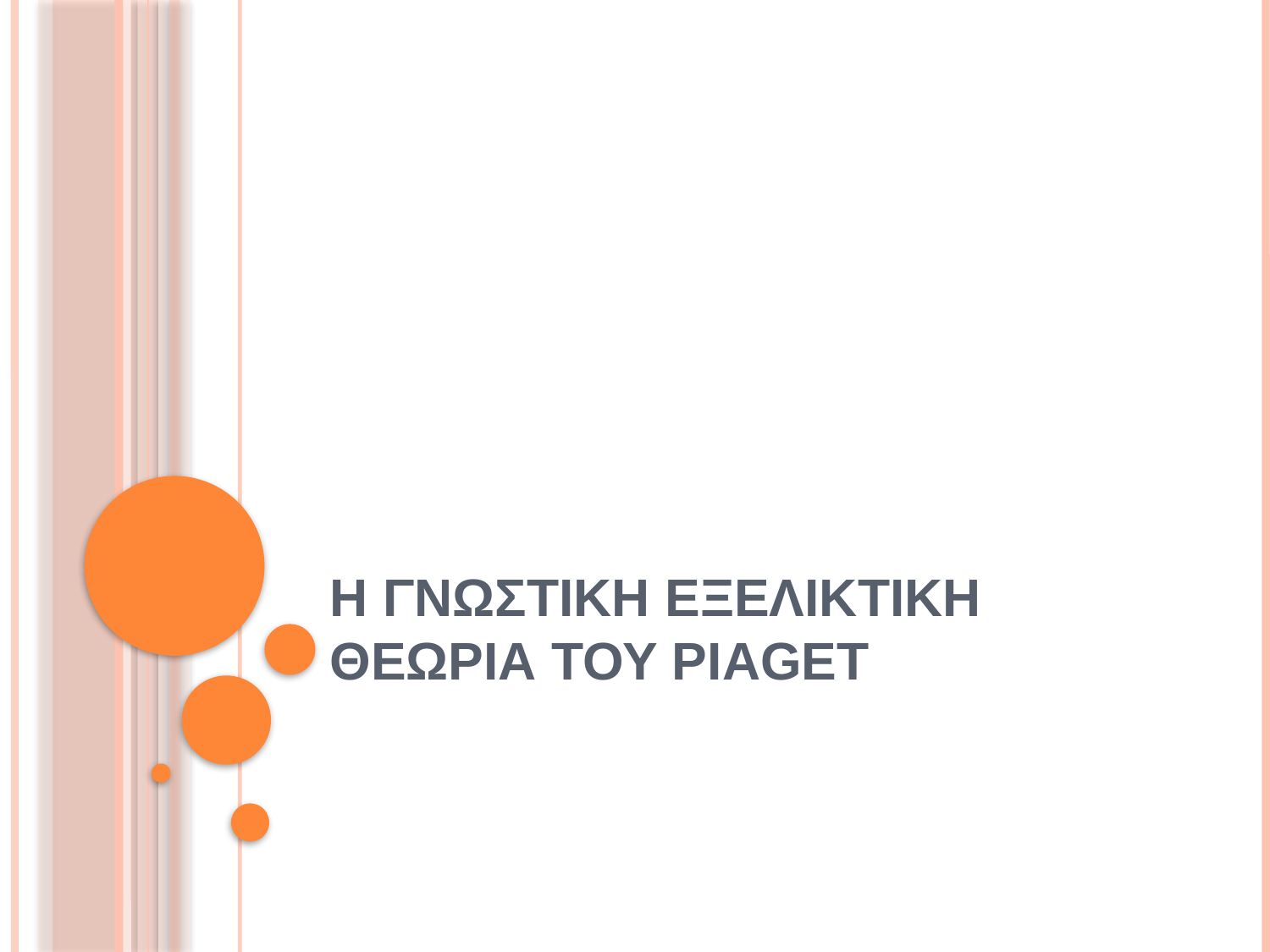

# Η γνωστικη εξελικτικη θεωρια του Piaget